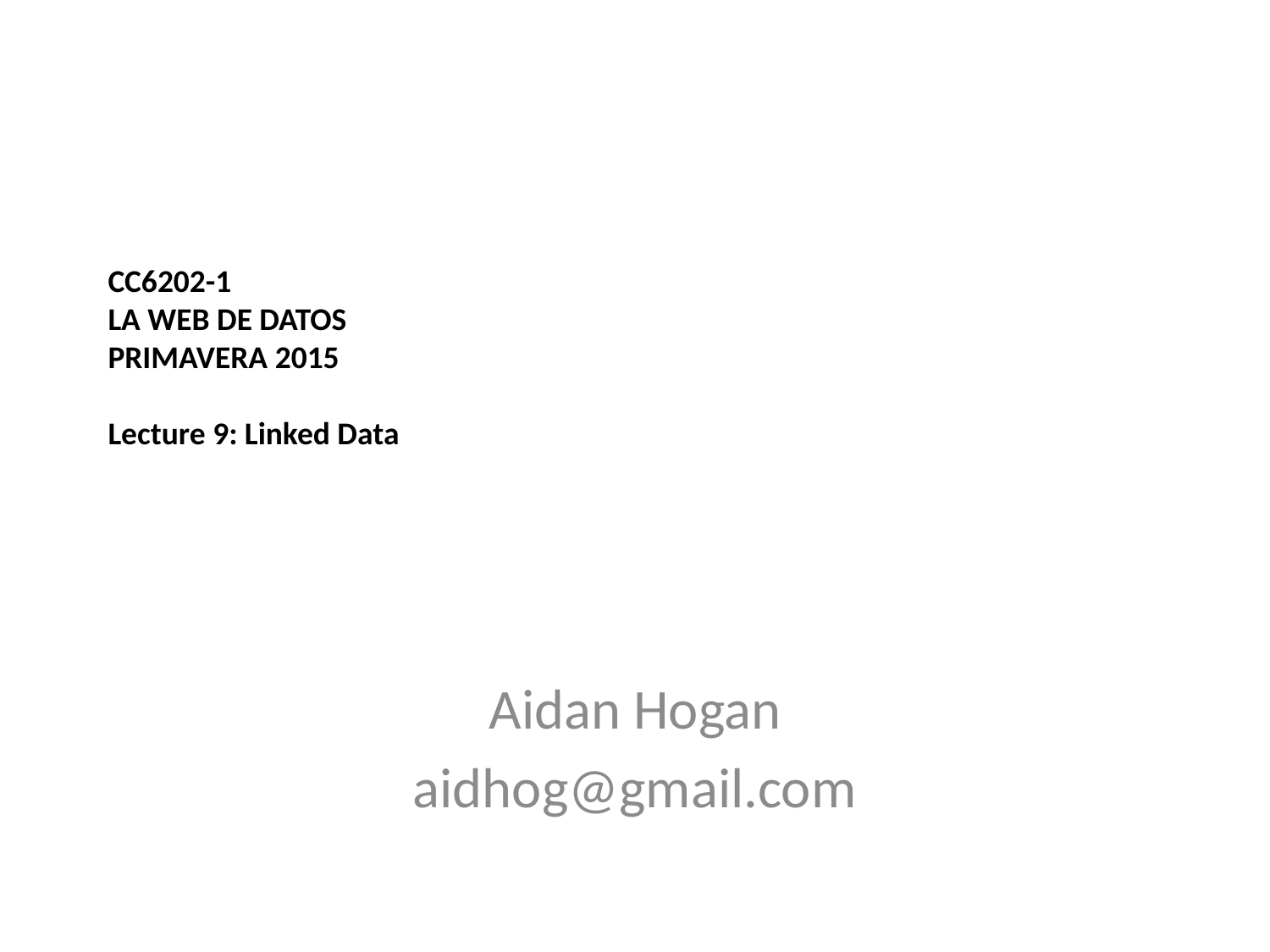

# CC6202-1 La Web de Datos Primavera 2015 Lecture 9: Linked Data
Aidan Hogan
aidhog@gmail.com